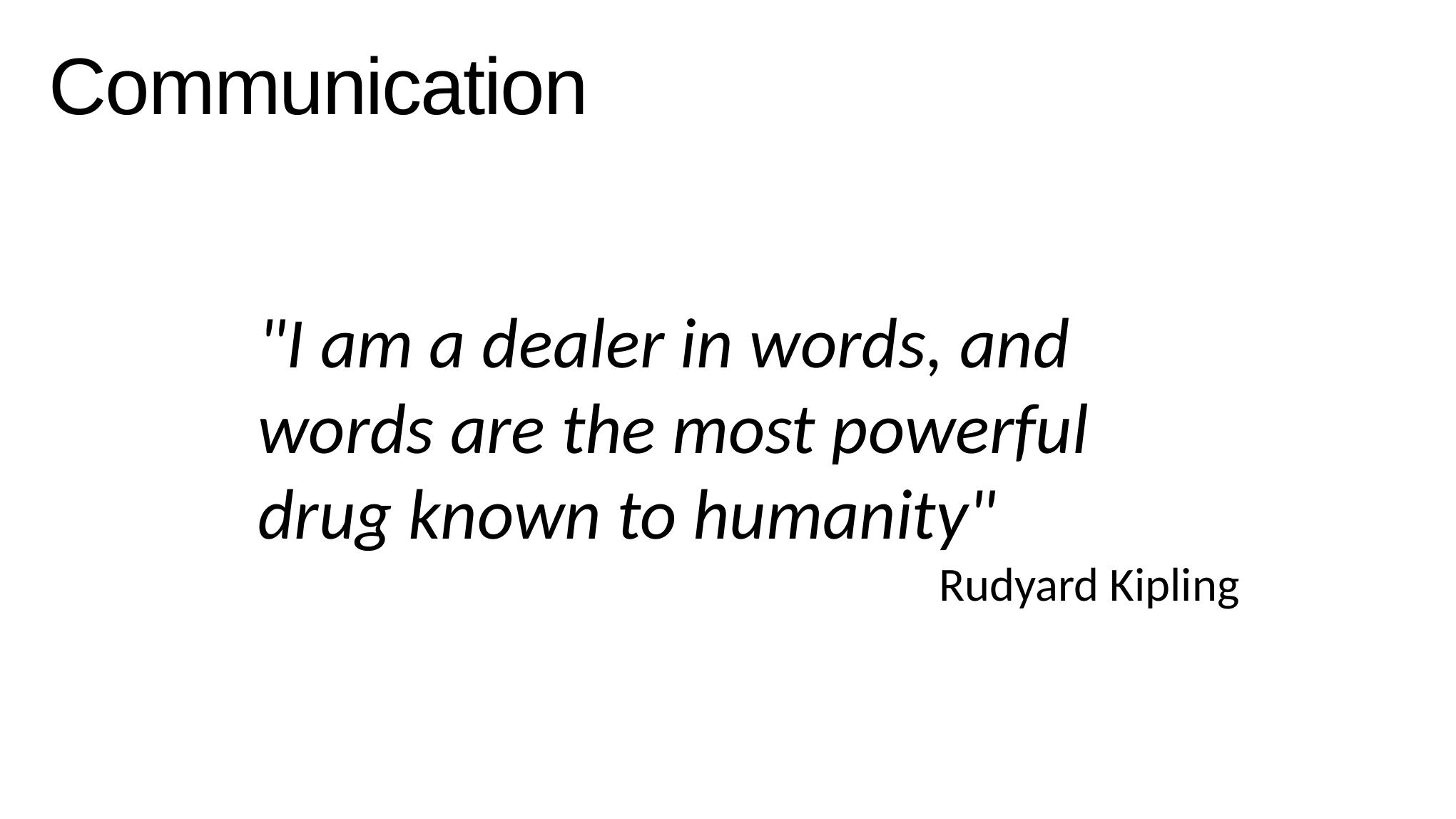

# Communication
"I am a dealer in words, and words are the most powerful drug known to humanity"
Rudyard Kipling